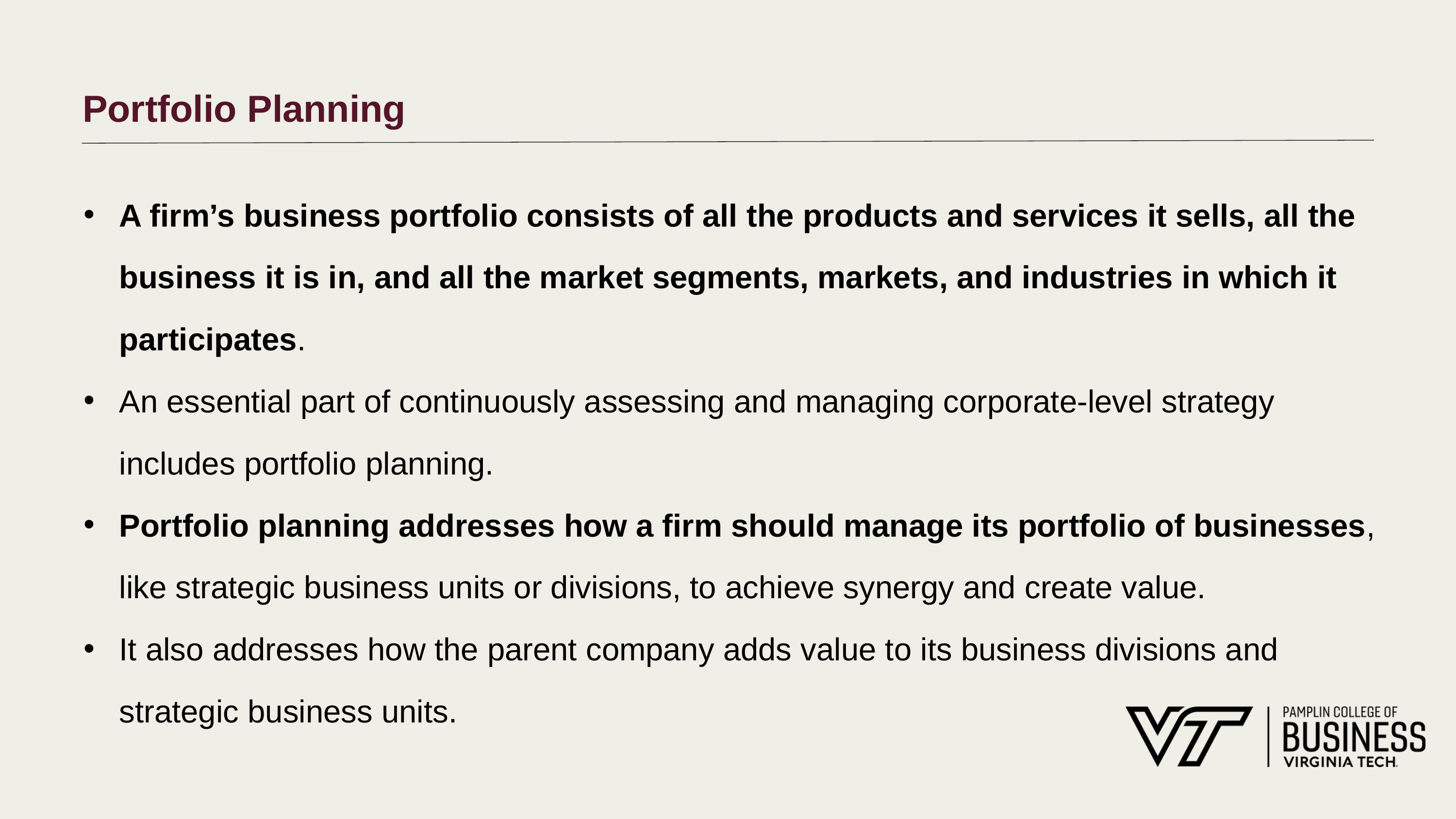

# Portfolio Planning
A firm’s business portfolio consists of all the products and services it sells, all the business it is in, and all the market segments, markets, and industries in which it participates.
An essential part of continuously assessing and managing corporate-level strategy includes portfolio planning.
Portfolio planning addresses how a firm should manage its portfolio of businesses, like strategic business units or divisions, to achieve synergy and create value.
It also addresses how the parent company adds value to its business divisions and strategic business units.